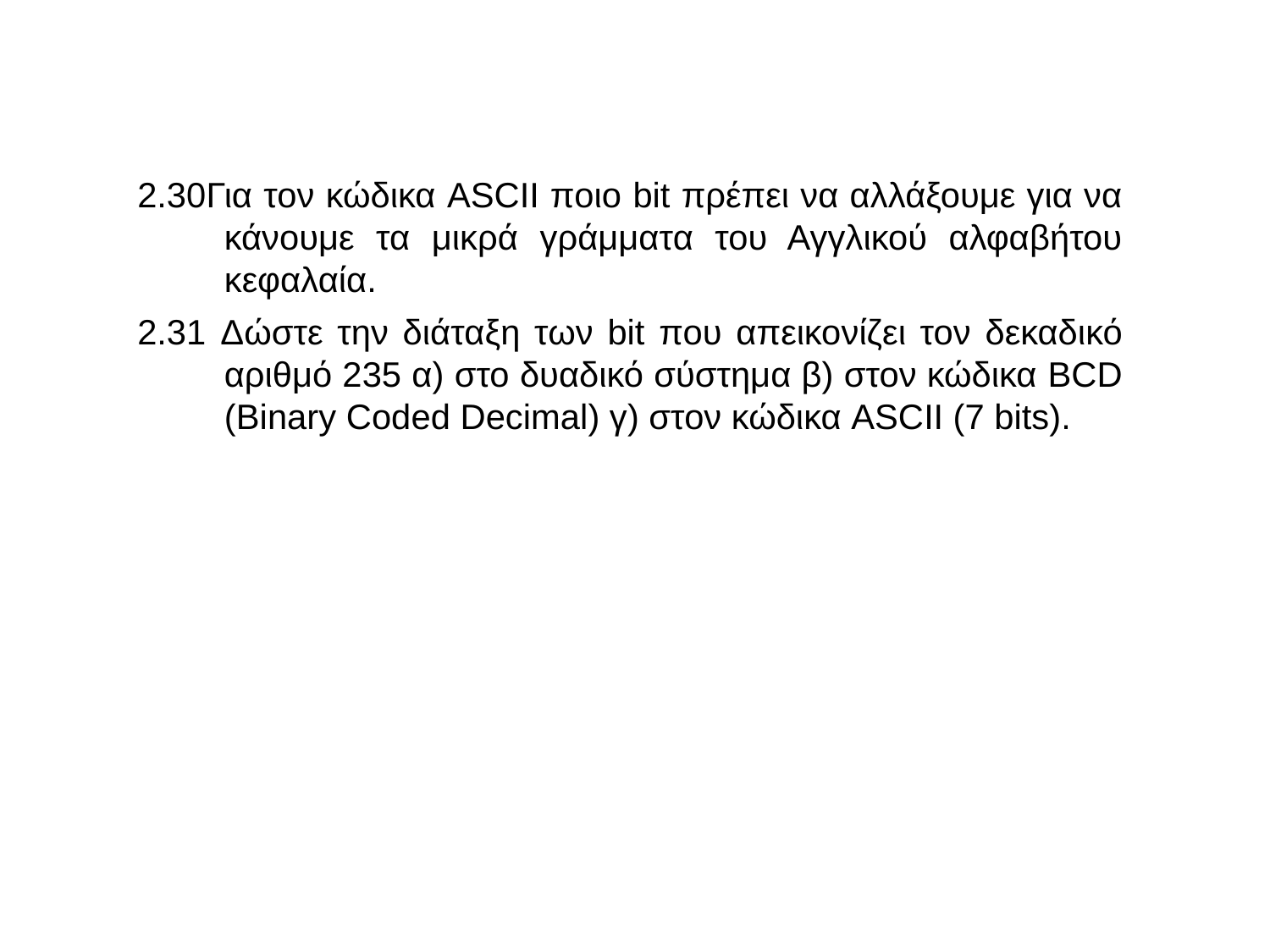

2.30Για τον κώδικα ASCII ποιο bit πρέπει να αλλάξουμε για να κάνουμε τα μικρά γράμματα του Αγγλικού αλφαβήτου κεφαλαία.
2.31 Δώστε την διάταξη των bit που απεικονίζει τον δεκαδικό αριθμό 235 α) στο δυαδικό σύστημα β) στον κώδικα BCD (Binary Coded Decimal) γ) στον κώδικα ASCII (7 bits).